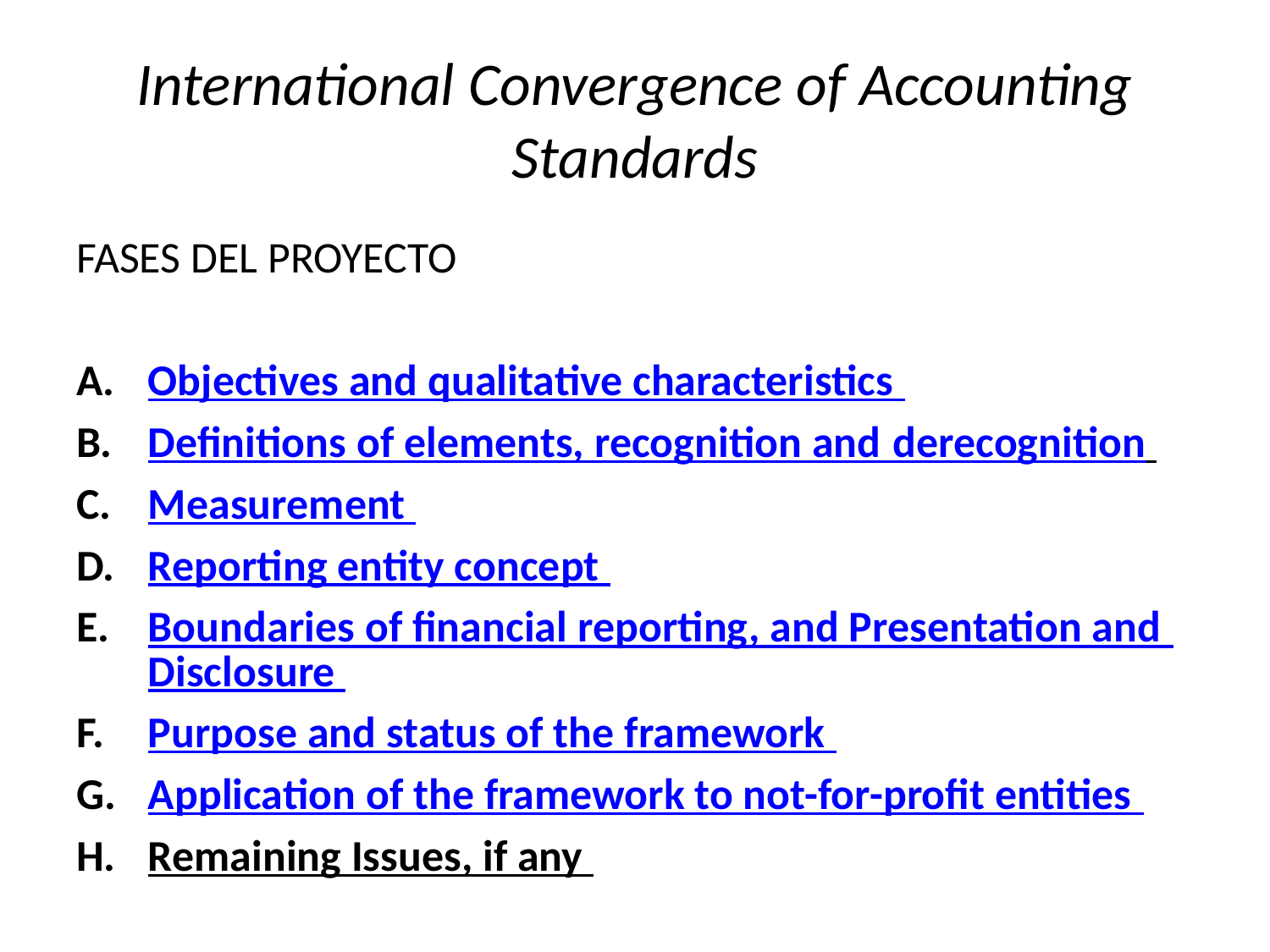

# International Convergence of Accounting Standards
FASES DEL PROYECTO

Objectives and qualitative characteristics
Definitions of elements, recognition and derecognition
Measurement
Reporting entity concept
Boundaries of financial reporting, and Presentation and Disclosure
Purpose and status of the framework
Application of the framework to not-for-profit entities
Remaining Issues, if any